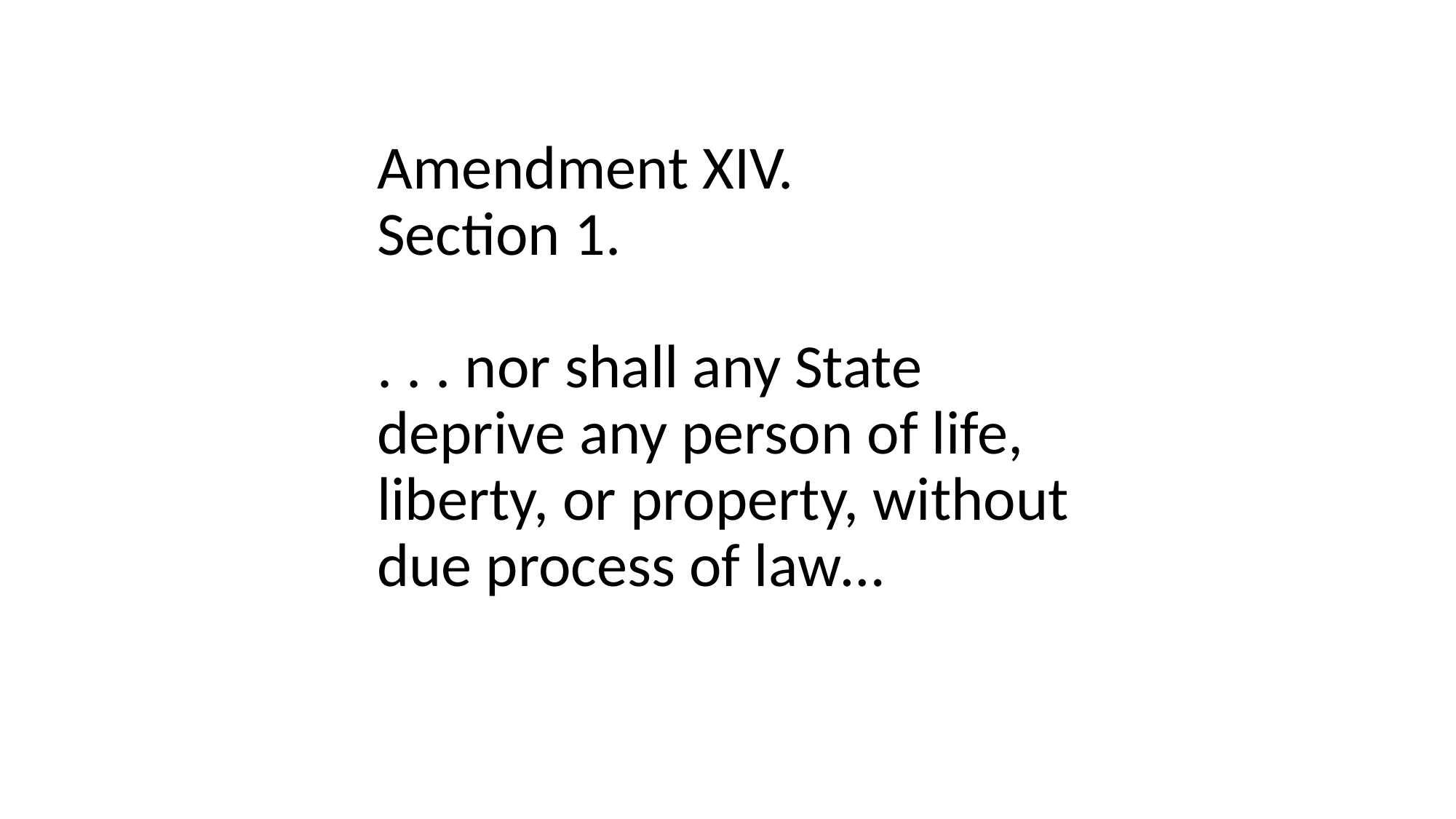

# Amendment XIV. Section 1.  . . . nor shall any State deprive any person of life, liberty, or property, without due process of law…